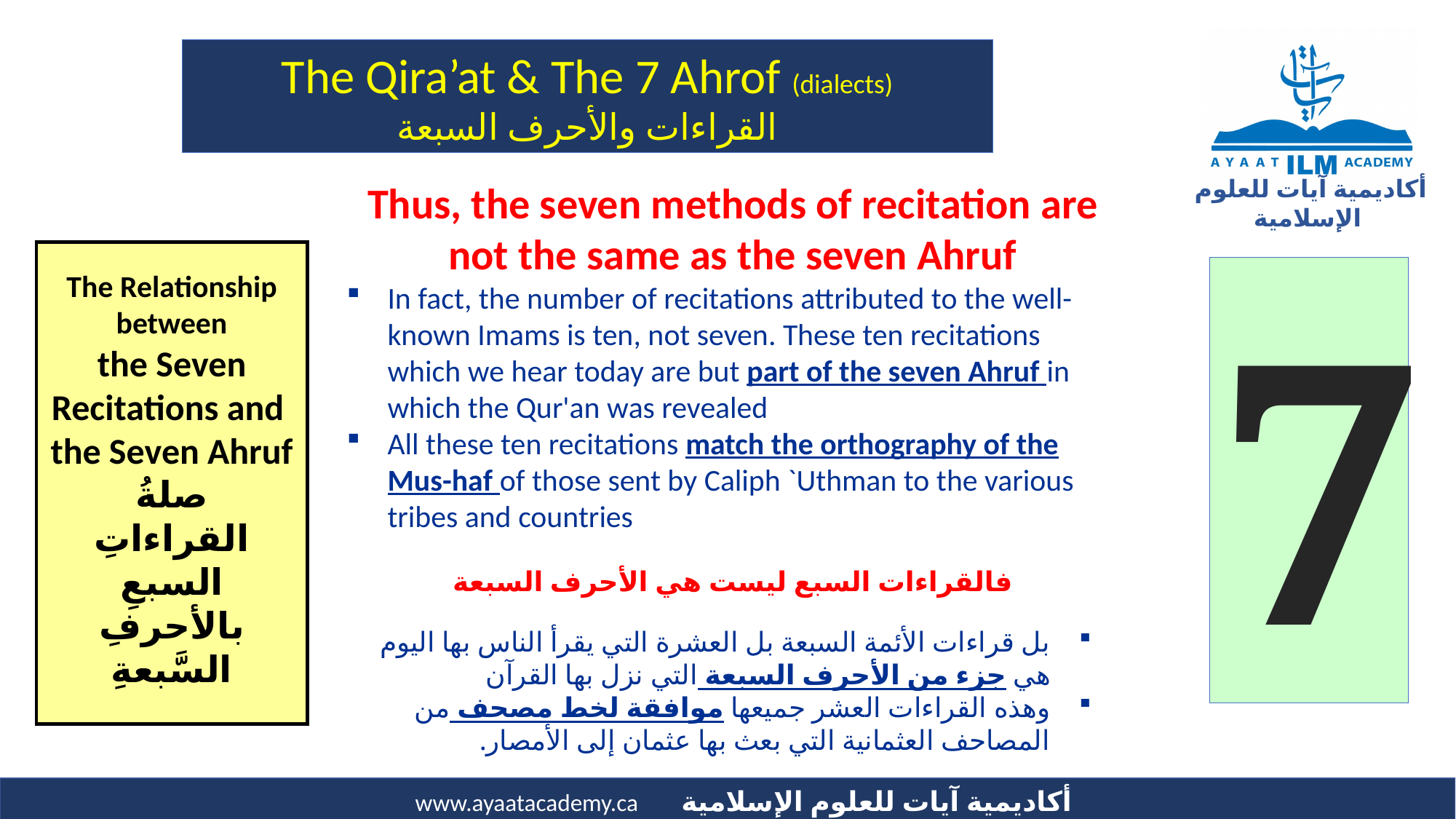

The Qira’at & The 7 Ahrof (dialects)
القراءات والأحرف السبعة
Thus, the seven methods of recitation are not the same as the seven Ahruf
In fact, the number of recitations attributed to the well-known Imams is ten, not seven. These ten recitations which we hear today are but part of the seven Ahruf in which the Qur'an was revealed
All these ten recitations match the orthography of the Mus-haf of those sent by Caliph `Uthman to the various tribes and countries

The Relationship between
the Seven Recitations and
the Seven Ahruf
صلةُ
القراءاتِ السبعِ بالأحرفِ السَّبعةِ

7
فالقراءات السبع ليست هي الأحرف السبعة
بل قراءات الأئمة السبعة بل العشرة التي يقرأ الناس بها اليوم هي جزء من الأحرف السبعة التي نزل بها القرآن
وهذه القراءات العشر جميعها موافقة لخط مصحف من المصاحف العثمانية التي بعث بها عثمان إلى الأمصار.